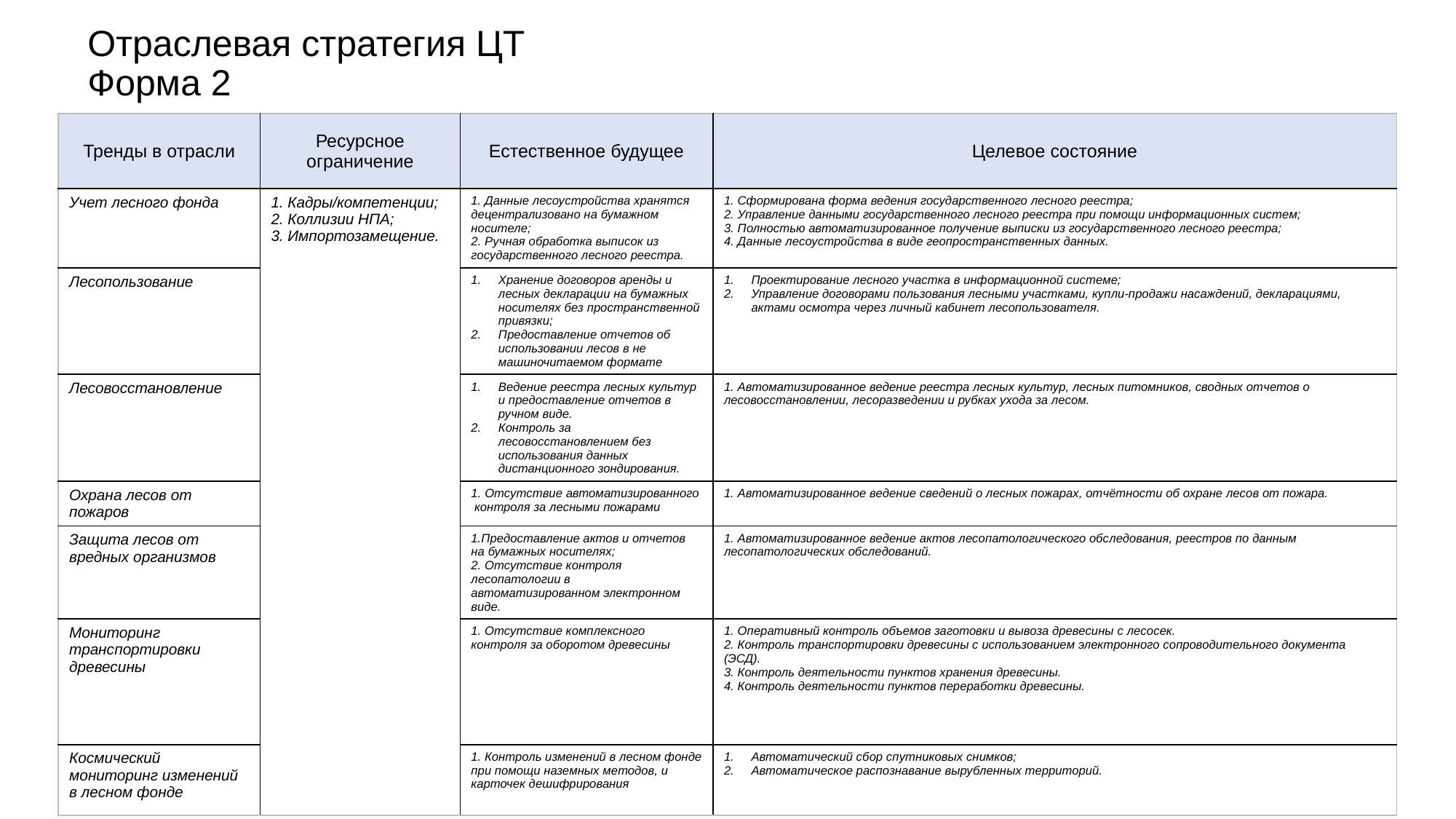

Отраслевая стратегия ЦТ
Форма 2
| Тренды в отрасли | Ресурсное ограничение | Естественное будущее | Целевое состояние |
| --- | --- | --- | --- |
| Учет лесного фонда | 1. Кадры/компетенции; 2. Коллизии НПА; 3. Импортозамещение. | 1. Данные лесоустройства хранятся децентрализовано на бумажном носителе; 2. Ручная обработка выписок из государственного лесного реестра. | 1. Сформирована форма ведения государственного лесного реестра; 2. Управление данными государственного лесного реестра при помощи информационных систем; 3. Полностью автоматизированное получение выписки из государственного лесного реестра; 4. Данные лесоустройства в виде геопространственных данных. |
| Лесопользование |  | Хранение договоров аренды и лесных декларации на бумажных носителях без пространственной привязки; Предоставление отчетов об использовании лесов в не машиночитаемом формате | Проектирование лесного участка в информационной системе; Управление договорами пользования лесными участками, купли-продажи насаждений, декларациями, актами осмотра через личный кабинет лесопользователя. |
| Лесовосстановление |  | Ведение реестра лесных культур и предоставление отчетов в ручном виде. Контроль за лесовосстановлением без использования данных дистанционного зондирования. | 1. Автоматизированное ведение реестра лесных культур, лесных питомников, сводных отчетов о лесовосстановлении, лесоразведении и рубках ухода за лесом. |
| Охрана лесов от пожаров |  | 1. Отсутствие автоматизированного контроля за лесными пожарами | 1. Автоматизированное ведение сведений о лесных пожарах, отчётности об охране лесов от пожара. |
| Защита лесов от вредных организмов |  | 1.Предоставление актов и отчетов на бумажных носителях; 2. Отсутствие контроля лесопатологии в автоматизированном электронном виде. | 1. Автоматизированное ведение актов лесопатологического обследования, реестров по данным лесопатологических обследований. |
| Мониторинг транспортировки древесины |  | 1. Отсутствие комплексного контроля за оборотом древесины | 1. Оперативный контроль объемов заготовки и вывоза древесины с лесосек. 2. Контроль транспортировки древесины с использованием электронного сопроводительного документа (ЭСД). 3. Контроль деятельности пунктов хранения древесины. 4. Контроль деятельности пунктов переработки древесины. |
| Космический мониторинг изменений в лесном фонде |  | 1. Контроль изменений в лесном фонде при помощи наземных методов, и карточек дешифрирования | Автоматический сбор спутниковых снимков; Автоматическое распознавание вырубленных территорий. |